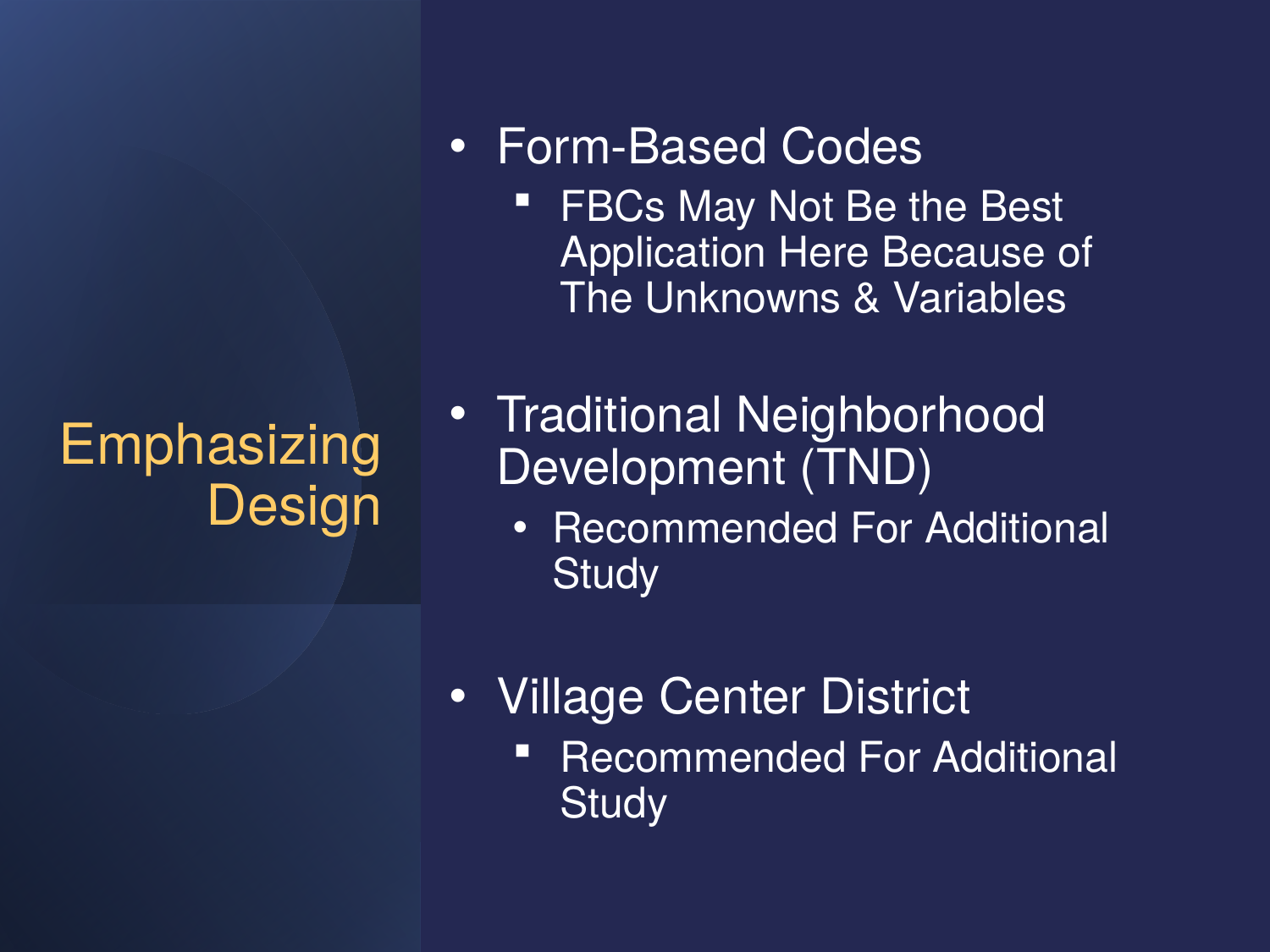

Form-Based Codes
FBCs May Not Be the Best Application Here Because of The Unknowns & Variables

Traditional Neighborhood Development (TND)
Recommended For Additional Study

Village Center District
Recommended For Additional Study

# Emphasizing Design